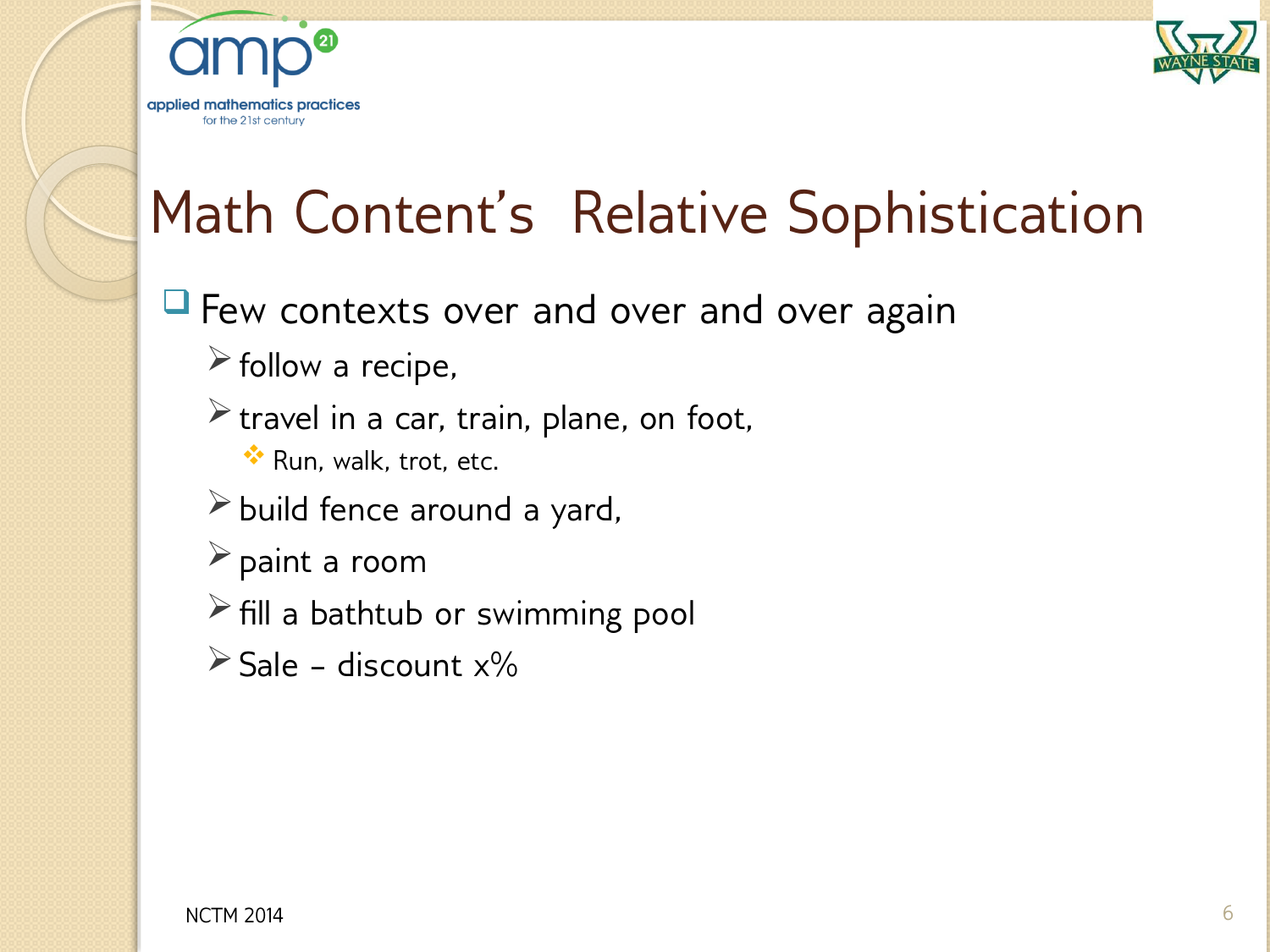

# Math Content’s  Relative Sophistication
Few contexts over and over and over again
follow a recipe,
travel in a car, train, plane, on foot,
Run, walk, trot, etc.
build fence around a yard,
paint a room
fill a bathtub or swimming pool
Sale – discount x%
6
NCTM 2014